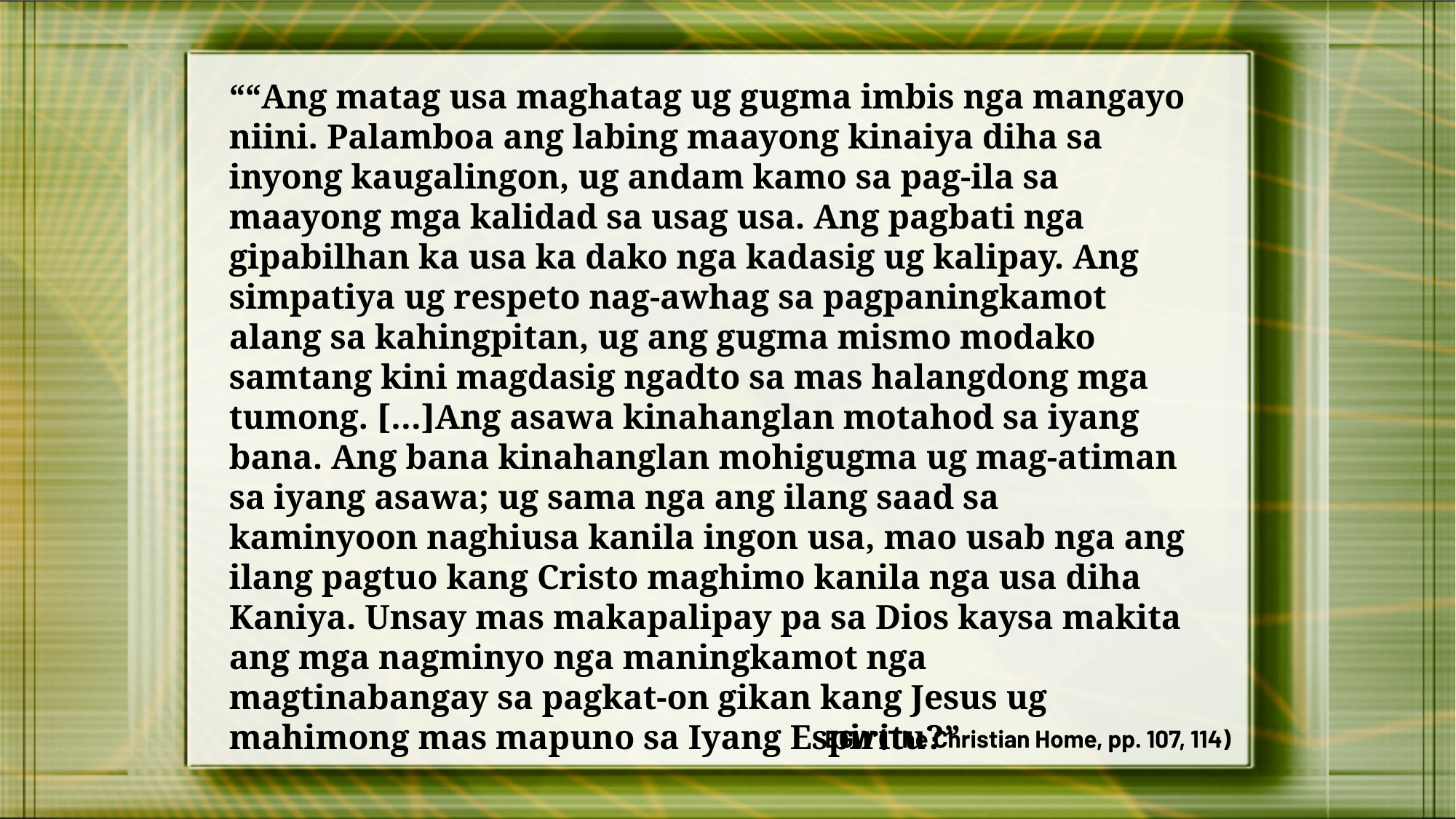

““Ang matag usa maghatag ug gugma imbis nga mangayo niini. Palamboa ang labing maayong kinaiya diha sa inyong kaugalingon, ug andam kamo sa pag-ila sa maayong mga kalidad sa usag usa. Ang pagbati nga gipabilhan ka usa ka dako nga kadasig ug kalipay. Ang simpatiya ug respeto nag-awhag sa pagpaningkamot alang sa kahingpitan, ug ang gugma mismo modako samtang kini magdasig ngadto sa mas halangdong mga tumong. […]Ang asawa kinahanglan motahod sa iyang bana. Ang bana kinahanglan mohigugma ug mag-atiman sa iyang asawa; ug sama nga ang ilang saad sa kaminyoon naghiusa kanila ingon usa, mao usab nga ang ilang pagtuo kang Cristo maghimo kanila nga usa diha Kaniya. Unsay mas makapalipay pa sa Dios kaysa makita ang mga nagminyo nga maningkamot nga magtinabangay sa pagkat-on gikan kang Jesus ug mahimong mas mapuno sa Iyang Espiritu?”
EGW (The Christian Home, pp. 107, 114)